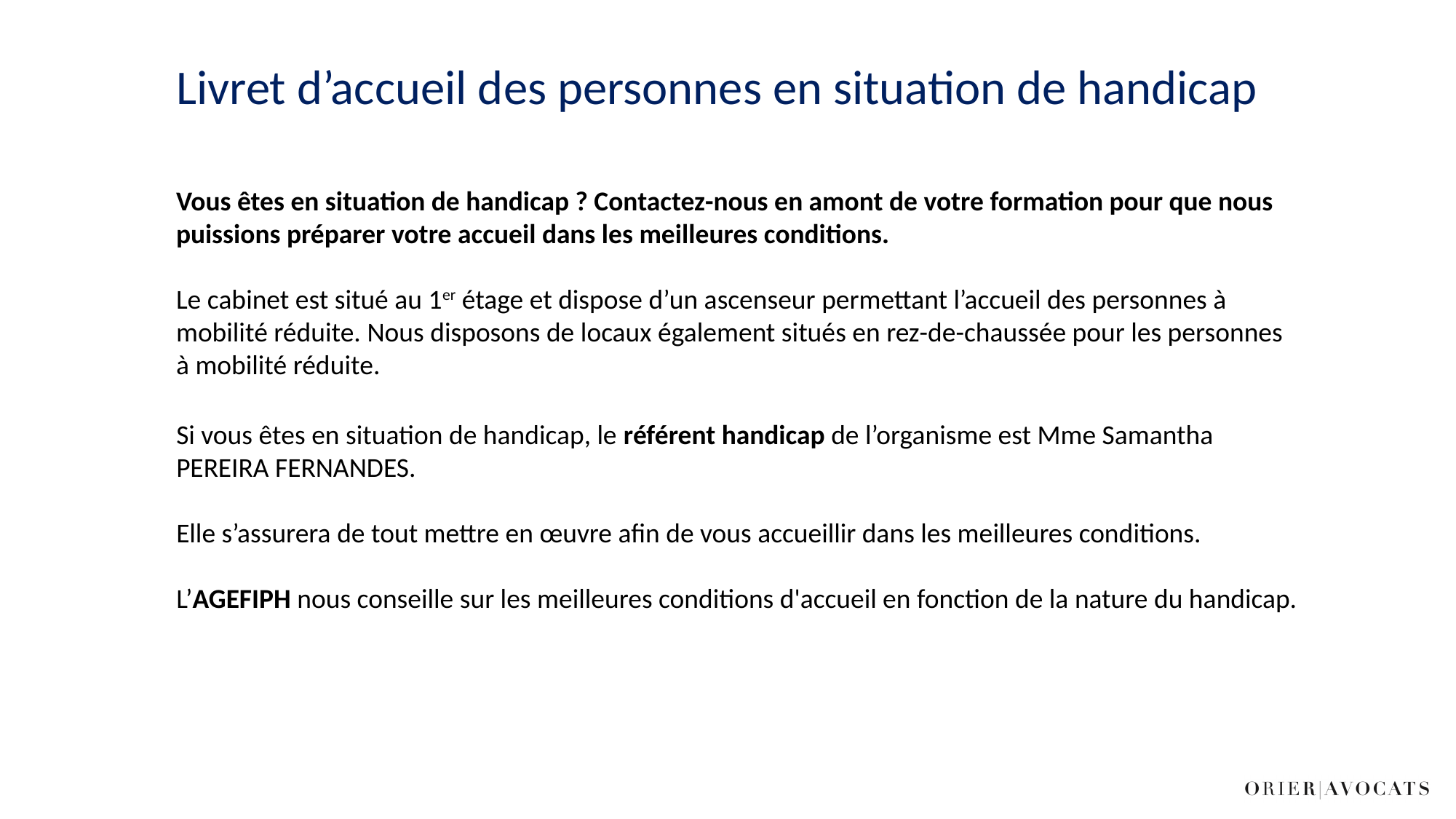

# Livret d’accueil des personnes en situation de handicap

Vous êtes en situation de handicap ? Contactez-nous en amont de votre formation pour que nous puissions préparer votre accueil dans les meilleures conditions.

Le cabinet est situé au 1er étage et dispose d’un ascenseur permettant l’accueil des personnes à mobilité réduite. Nous disposons de locaux également situés en rez-de-chaussée pour les personnes à mobilité réduite.

Si vous êtes en situation de handicap, le référent handicap de l’organisme est Mme Samantha PEREIRA FERNANDES.

Elle s’assurera de tout mettre en œuvre afin de vous accueillir dans les meilleures conditions.

L’AGEFIPH nous conseille sur les meilleures conditions d'accueil en fonction de la nature du handicap.